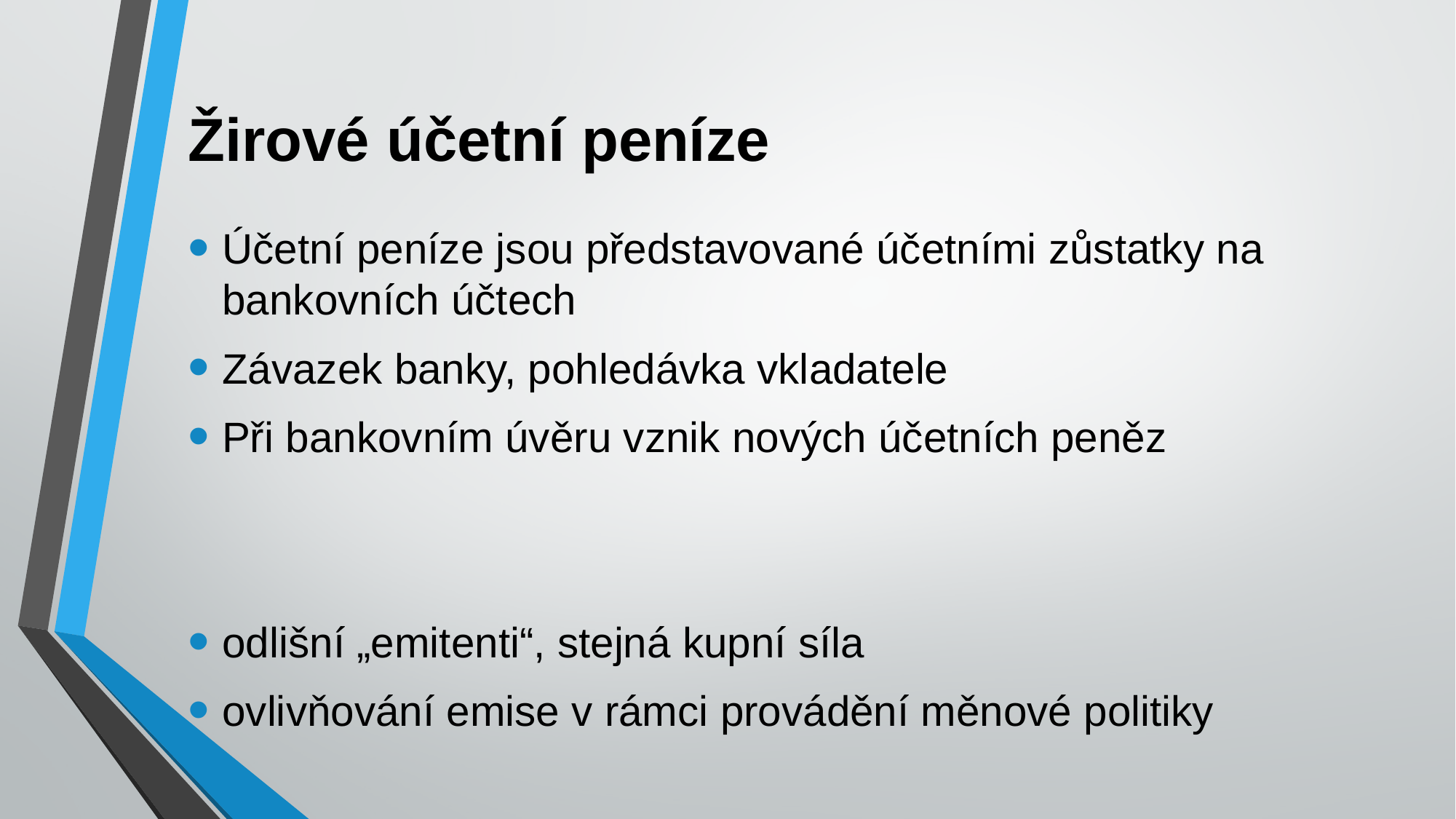

# Žirové účetní peníze
Účetní peníze jsou představované účetními zůstatky na bankovních účtech
Závazek banky, pohledávka vkladatele
Při bankovním úvěru vznik nových účetních peněz

odlišní „emitenti“, stejná kupní síla
ovlivňování emise v rámci provádění měnové politiky